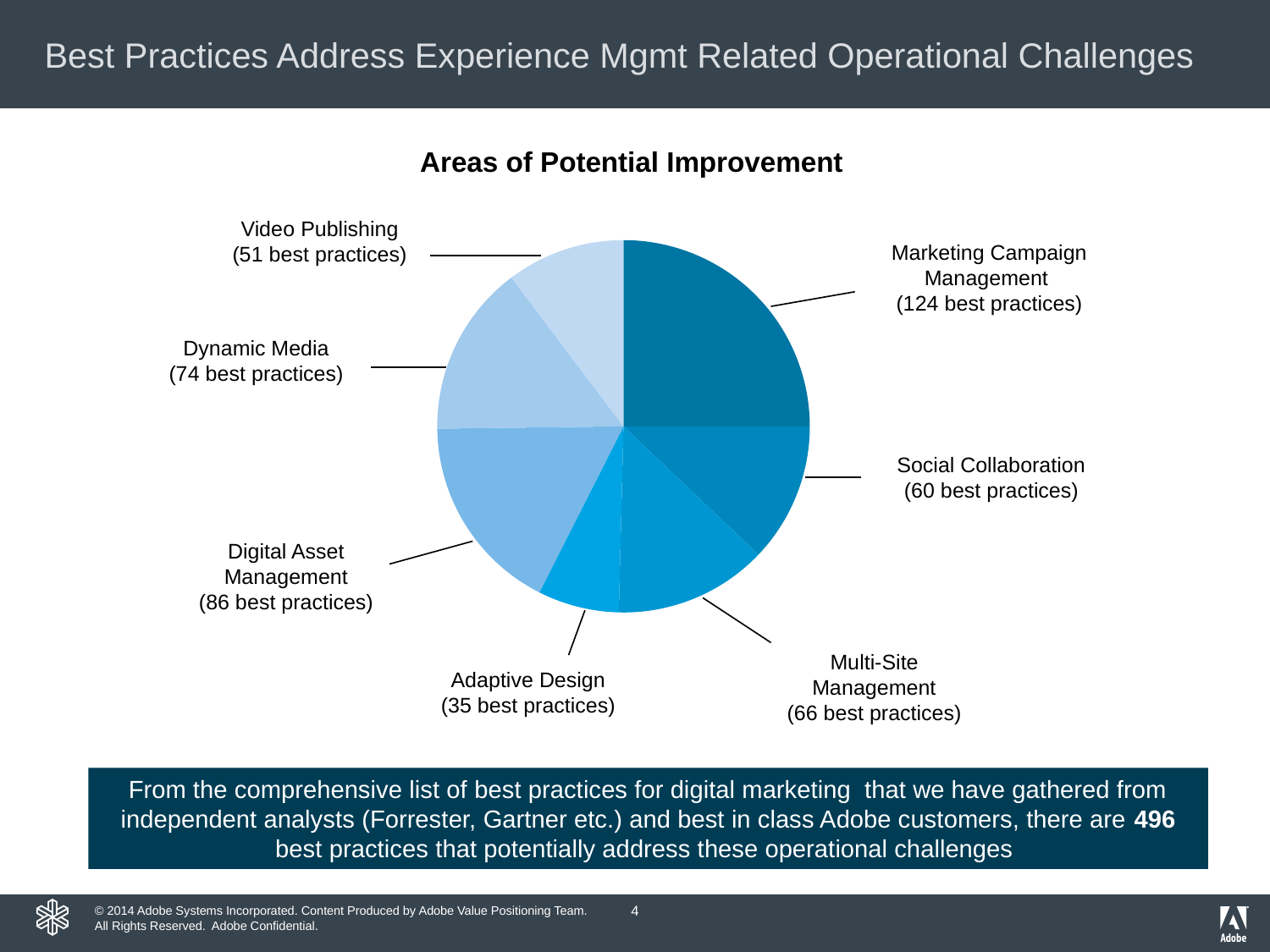

# Best Practices Address Experience Mgmt Related Operational Challenges
Areas of Potential Improvement
Video Publishing
(51 best practices)

### Chart

| Category | Column1 |
|---|---|
| Marketing Campaign Management | 124.0 |
| Social Collaboration | 60.0 |
| Multi-Site Management | 66.0 |
| Adaptive Design | 35.0 |
| Digital Asset Management | 86.0 |
| Dynamic Media | 74.0 |
| Video Publishing  | 51.0 |
Marketing Campaign Management
(124 best practices)
Dynamic Media
(74 best practices)
Social Collaboration
(60 best practices)
Digital Asset Management
(86 best practices)
Multi-Site Management
(66 best practices)
Adaptive Design
(35 best practices)
From the comprehensive list of best practices for digital marketing  that we have gathered from independent analysts (Forrester, Gartner etc.) and best in class Adobe customers, there are 496 best practices that potentially address these operational challenges
4